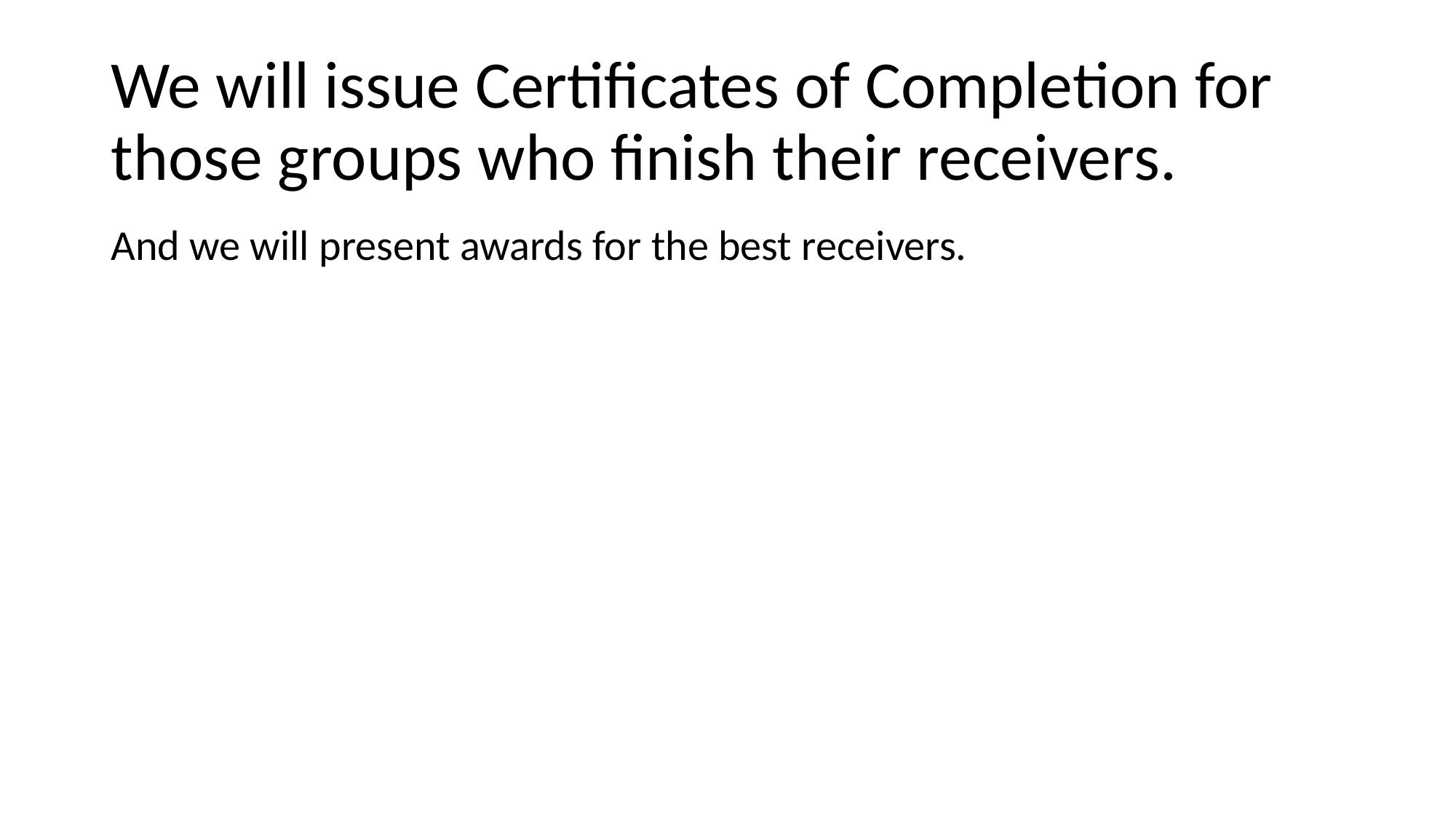

# We will issue Certificates of Completion for those groups who finish their receivers.
And we will present awards for the best receivers.